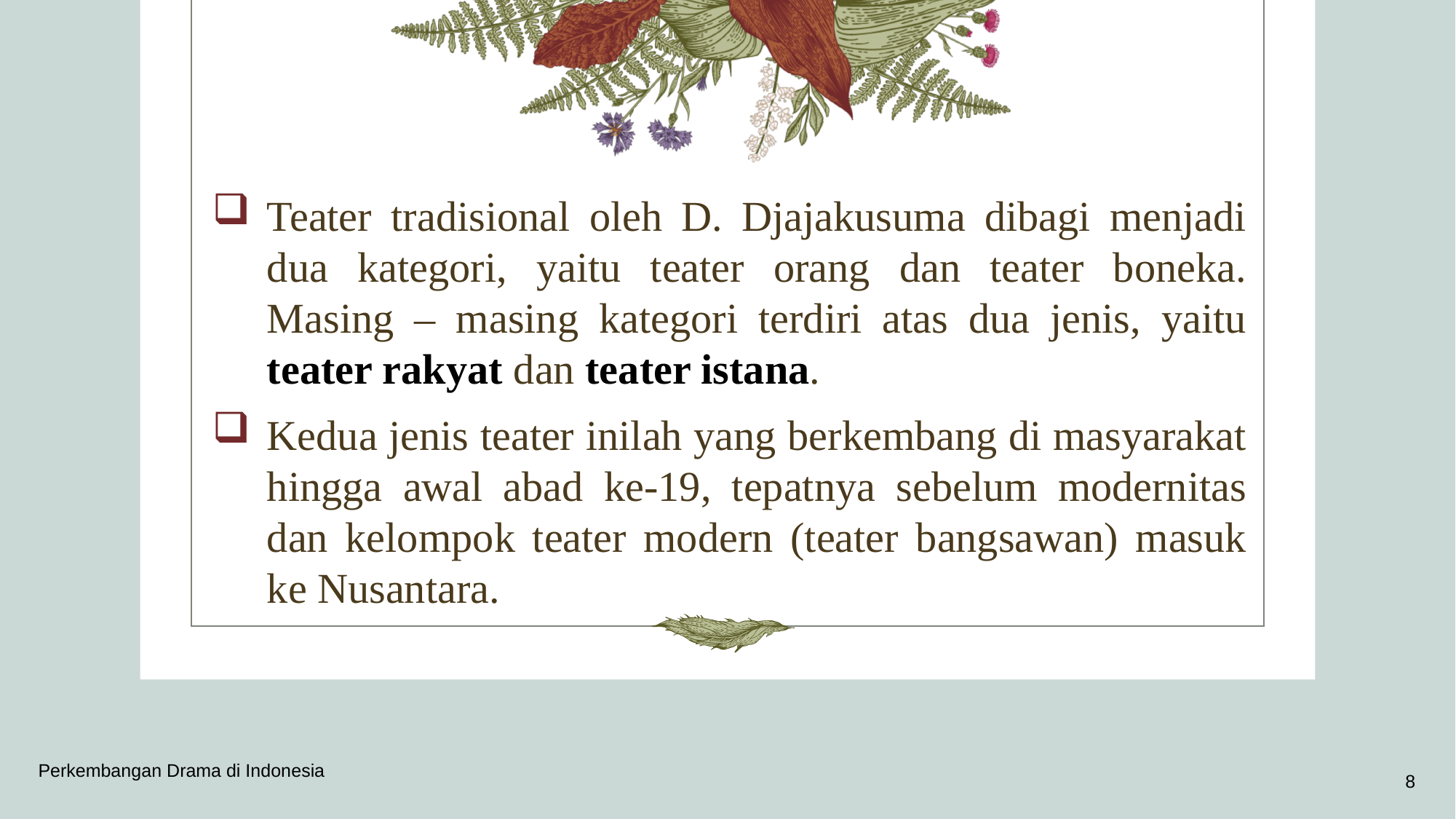

Teater tradisional oleh D. Djajakusuma dibagi menjadi dua kategori, yaitu teater orang dan teater boneka. Masing – masing kategori terdiri atas dua jenis, yaitu teater rakyat dan teater istana.
Kedua jenis teater inilah yang berkembang di masyarakat hingga awal abad ke-19, tepatnya sebelum modernitas dan kelompok teater modern (teater bangsawan) masuk ke Nusantara.

Perkembangan Drama di Indonesia

8